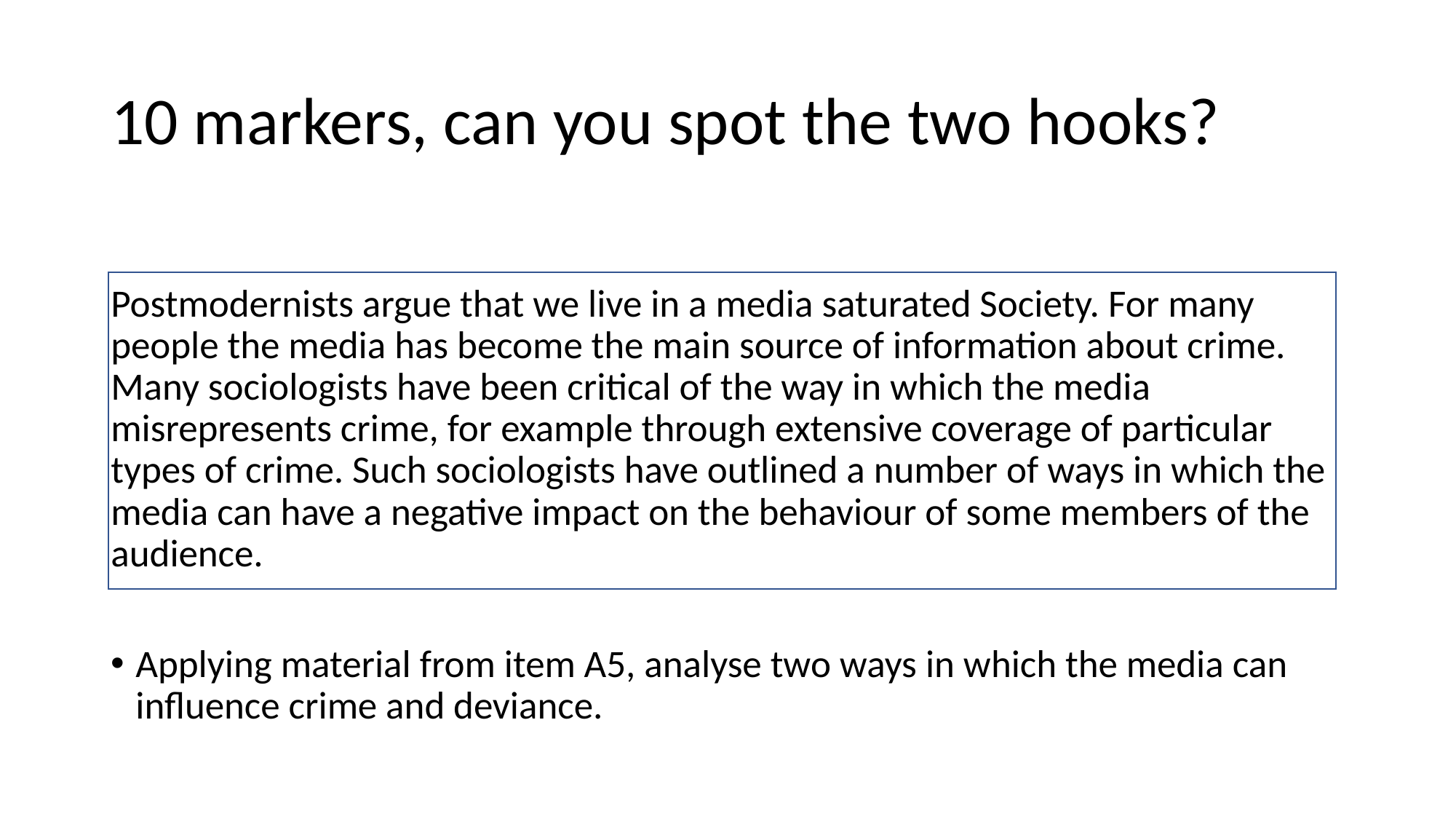

# 10 markers, can you spot the two hooks?

Postmodernists argue that we live in a media saturated Society. For many people the media has become the main source of information about crime. Many sociologists have been critical of the way in which the media misrepresents crime, for example through extensive coverage of particular types of crime. Such sociologists have outlined a number of ways in which the media can have a negative impact on the behaviour of some members of the audience.

Applying material from item A5, analyse two ways in which the media can influence crime and deviance.